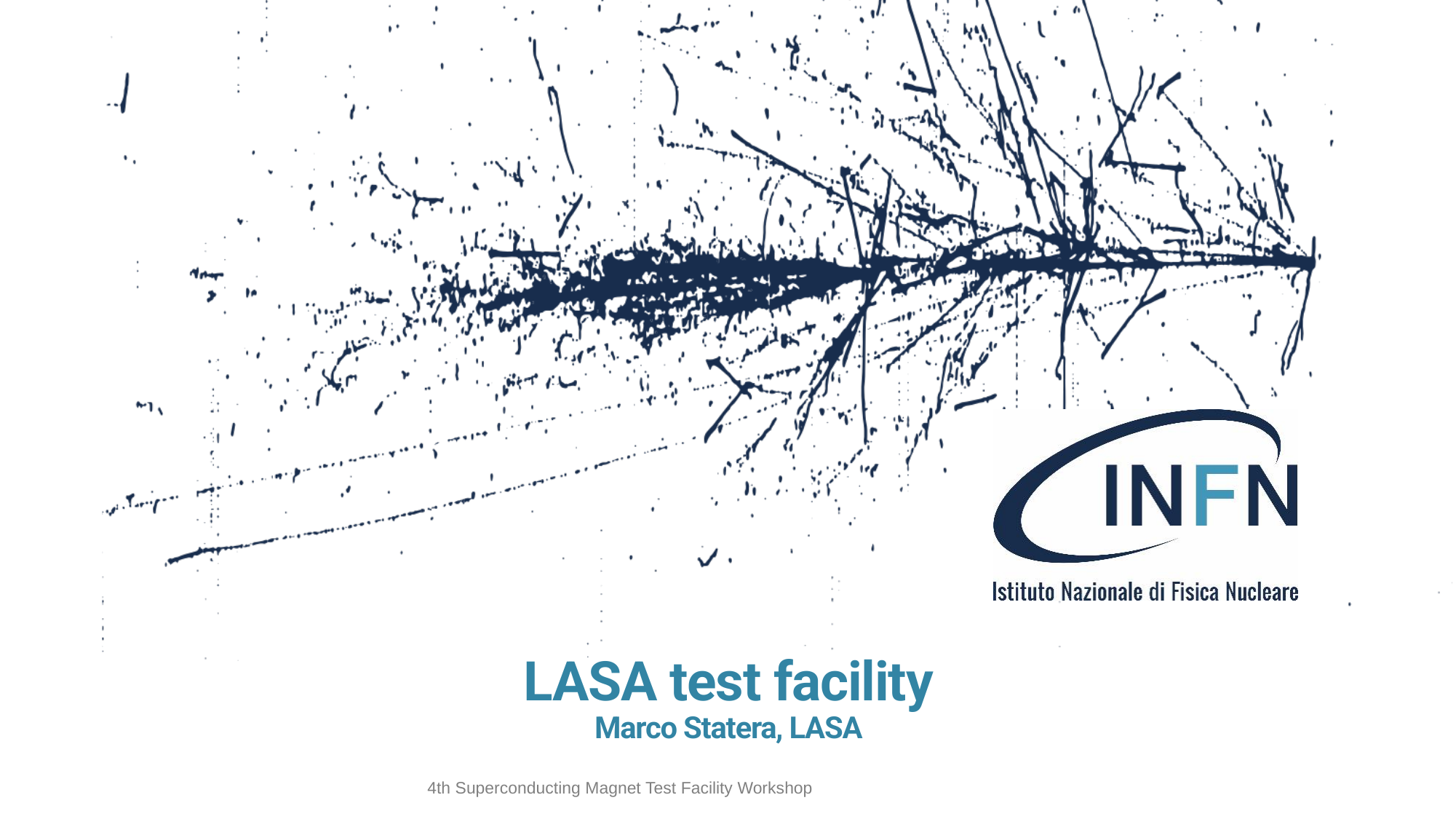

# LASA test facility Marco Statera, LASA
4th Superconducting Magnet Test Facility Workshop